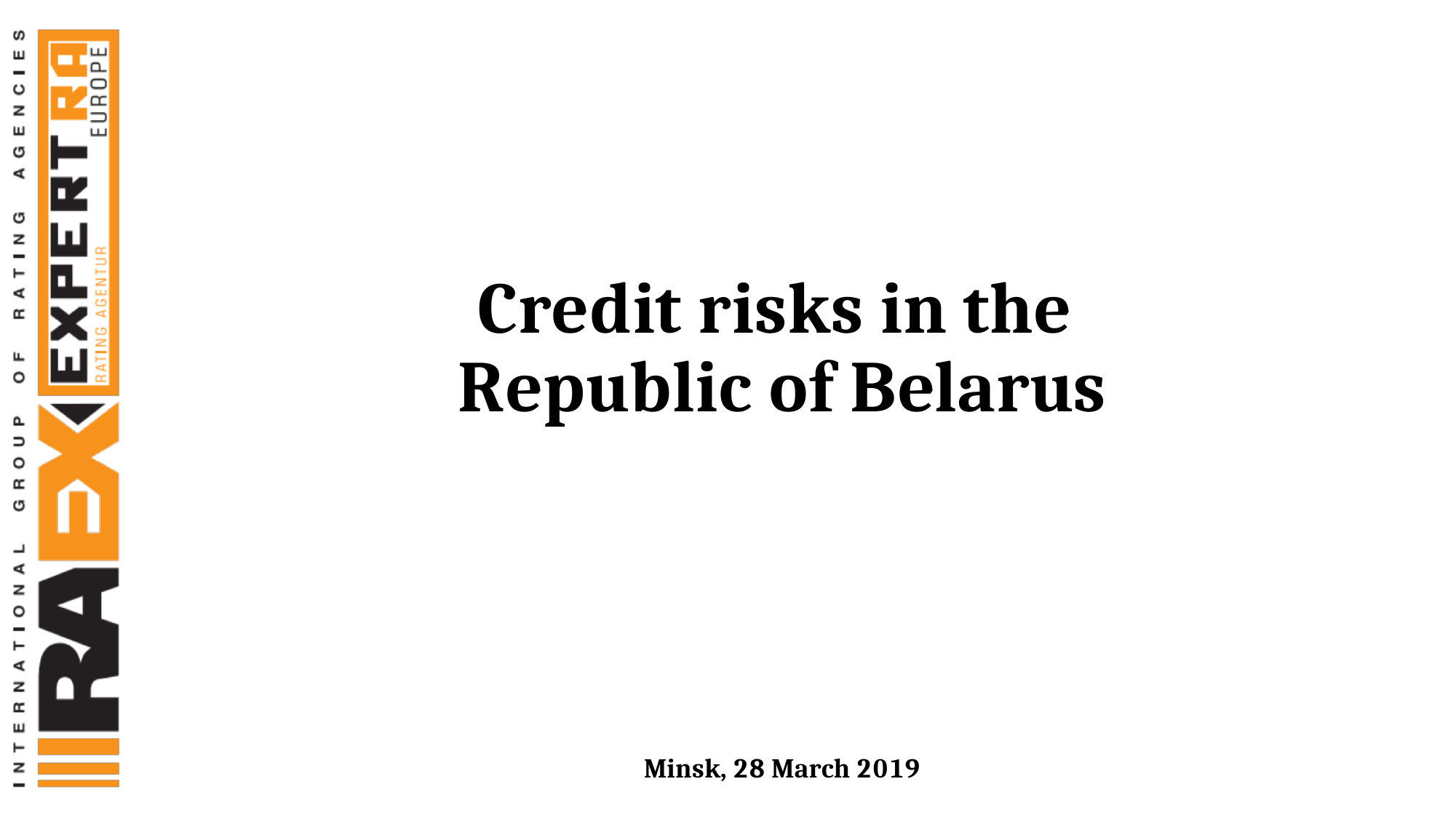

# Credit risks in the Republic of Belarus
Minsk, 28 March 2019